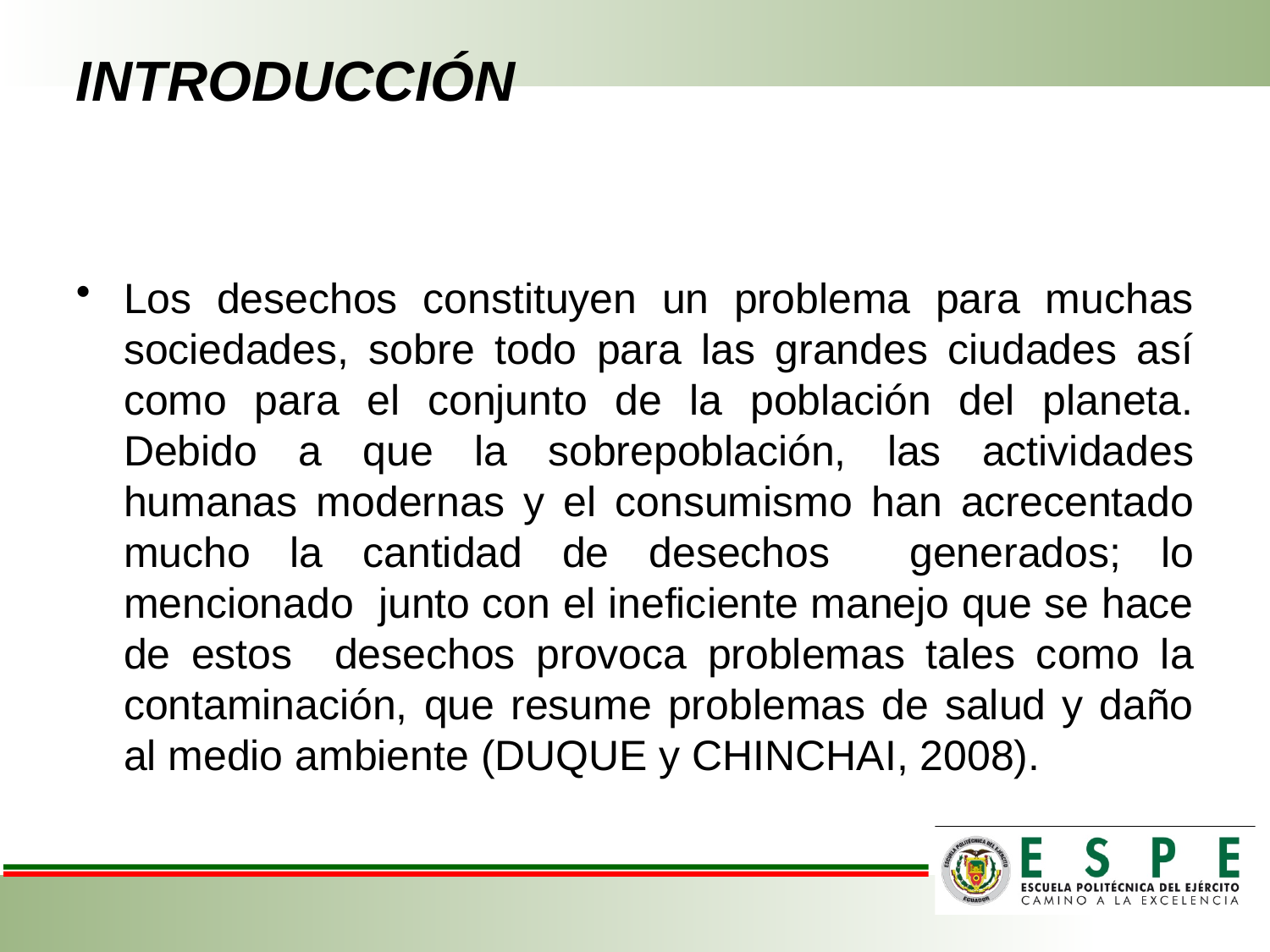

# INTRODUCCIÓN

Los desechos constituyen un problema para muchas sociedades, sobre todo para las grandes ciudades así como para el conjunto de la población del planeta. Debido a que la sobrepoblación, las actividades humanas modernas y el consumismo han acrecentado mucho la cantidad de desechos  generados; lo mencionado  junto con el ineficiente manejo que se hace de estos  desechos provoca problemas tales como la contaminación, que resume problemas de salud y daño al medio ambiente (DUQUE y CHINCHAI, 2008).